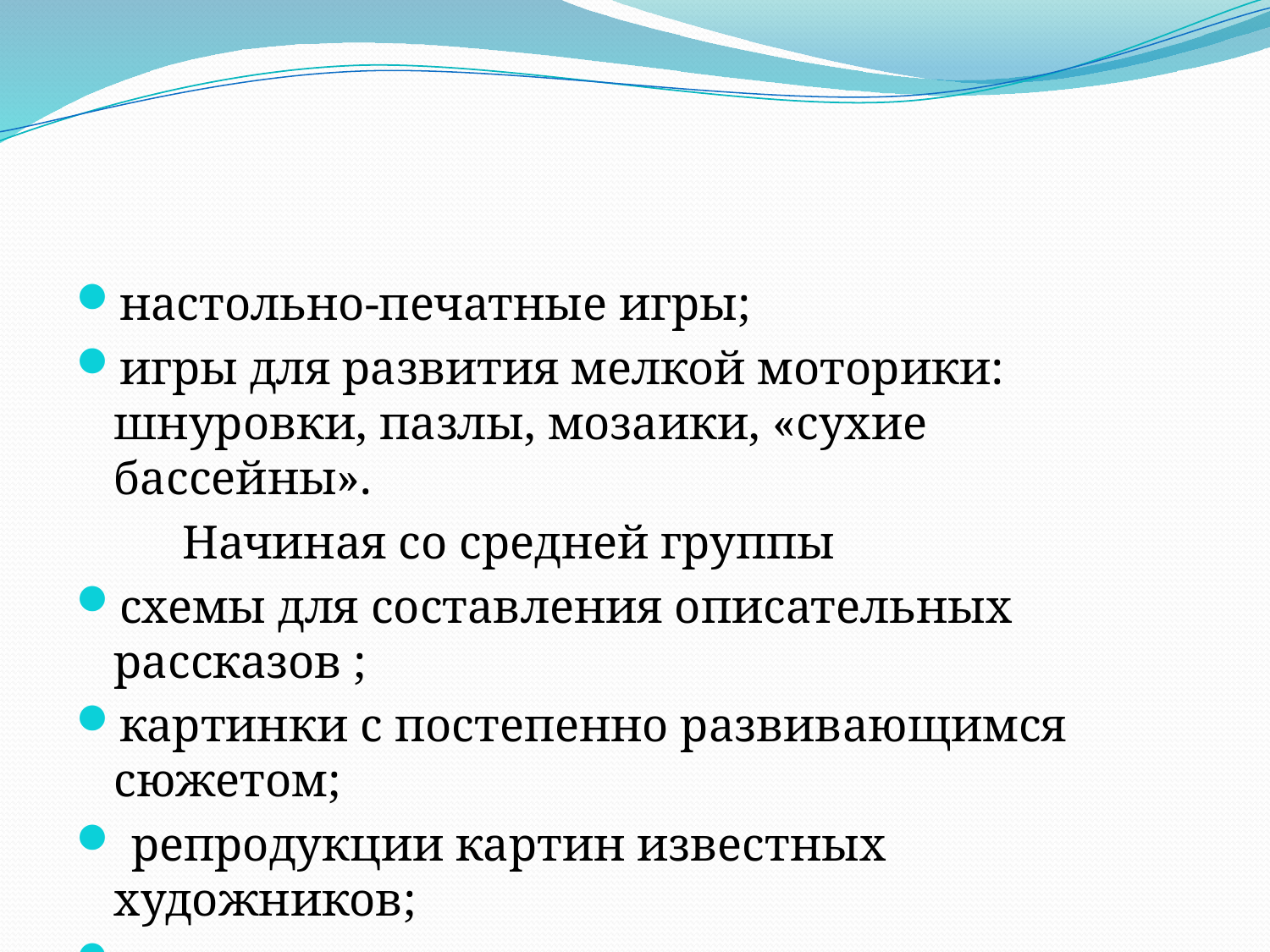

#
настольно-печатные игры;
игры для развития мелкой моторики: шнуровки, пазлы, мозаики, «сухие бассейны».
         Начиная со средней группы
схемы для составления описательных рассказов ;
картинки с постепенно развивающимся сюжетом;
 репродукции картин известных художников;
индивидуальные зеркала;
игры для развития фонематического слуха.